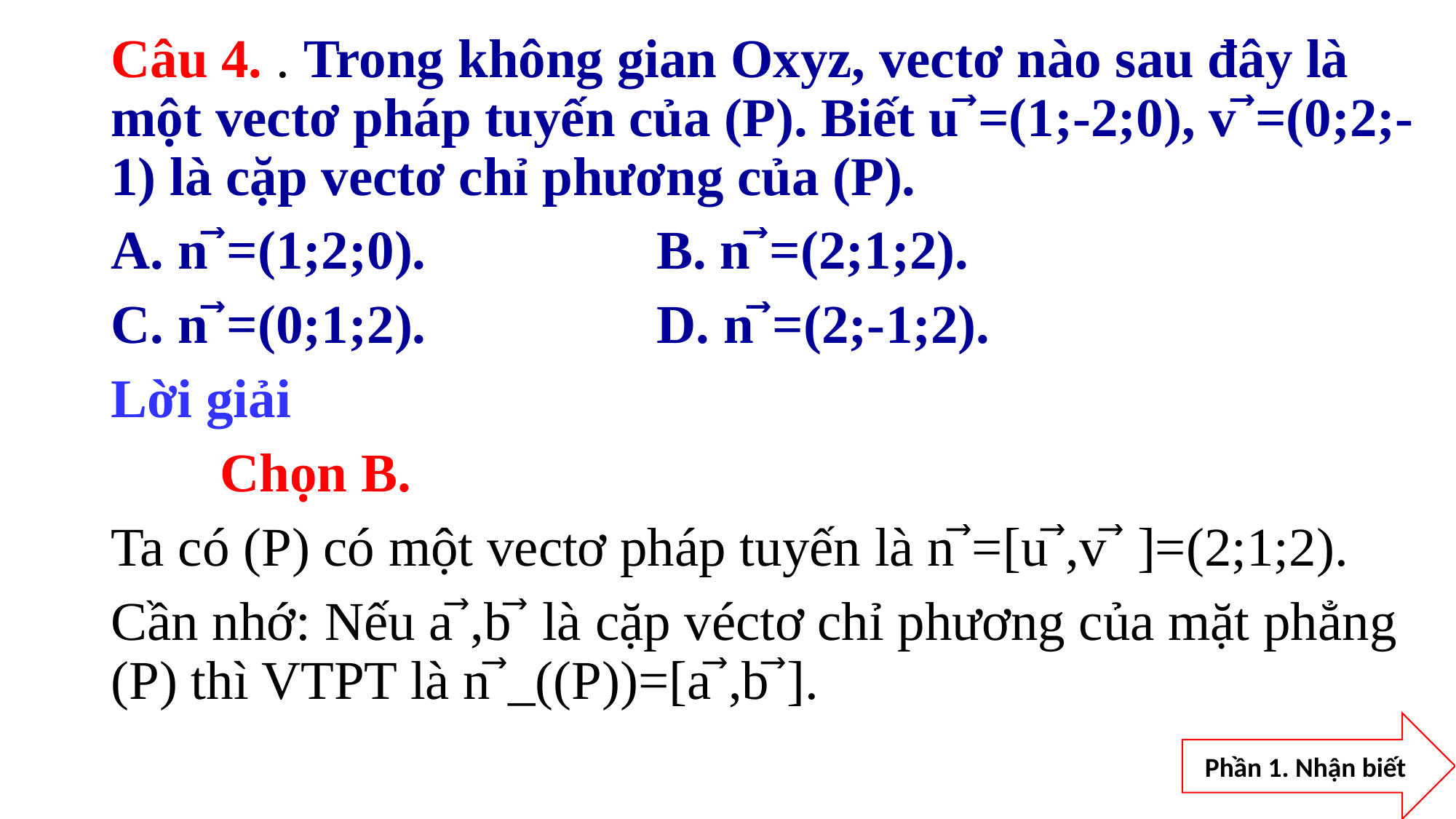

Câu 4. . Trong không gian Oxyz, vectơ nào sau đây là một vectơ pháp tuyến của (P). Biết u ⃗=(1;-2;0), v ⃗=(0;2;-1) là cặp vectơ chỉ phương của (P).
A. n ⃗=(1;2;0).			B. n ⃗=(2;1;2).
C. n ⃗=(0;1;2).			D. n ⃗=(2;-1;2).
Lời giải
	Chọn B.
Ta có (P) có một vectơ pháp tuyến là n ⃗=[u ⃗,v ⃗ ]=(2;1;2).
Cần nhớ: Nếu a ⃗,b ⃗ là cặp véctơ chỉ phương của mặt phẳng (P) thì VTPT là n ⃗_((P))=[a ⃗,b ⃗].

Phần 1. Nhận biết